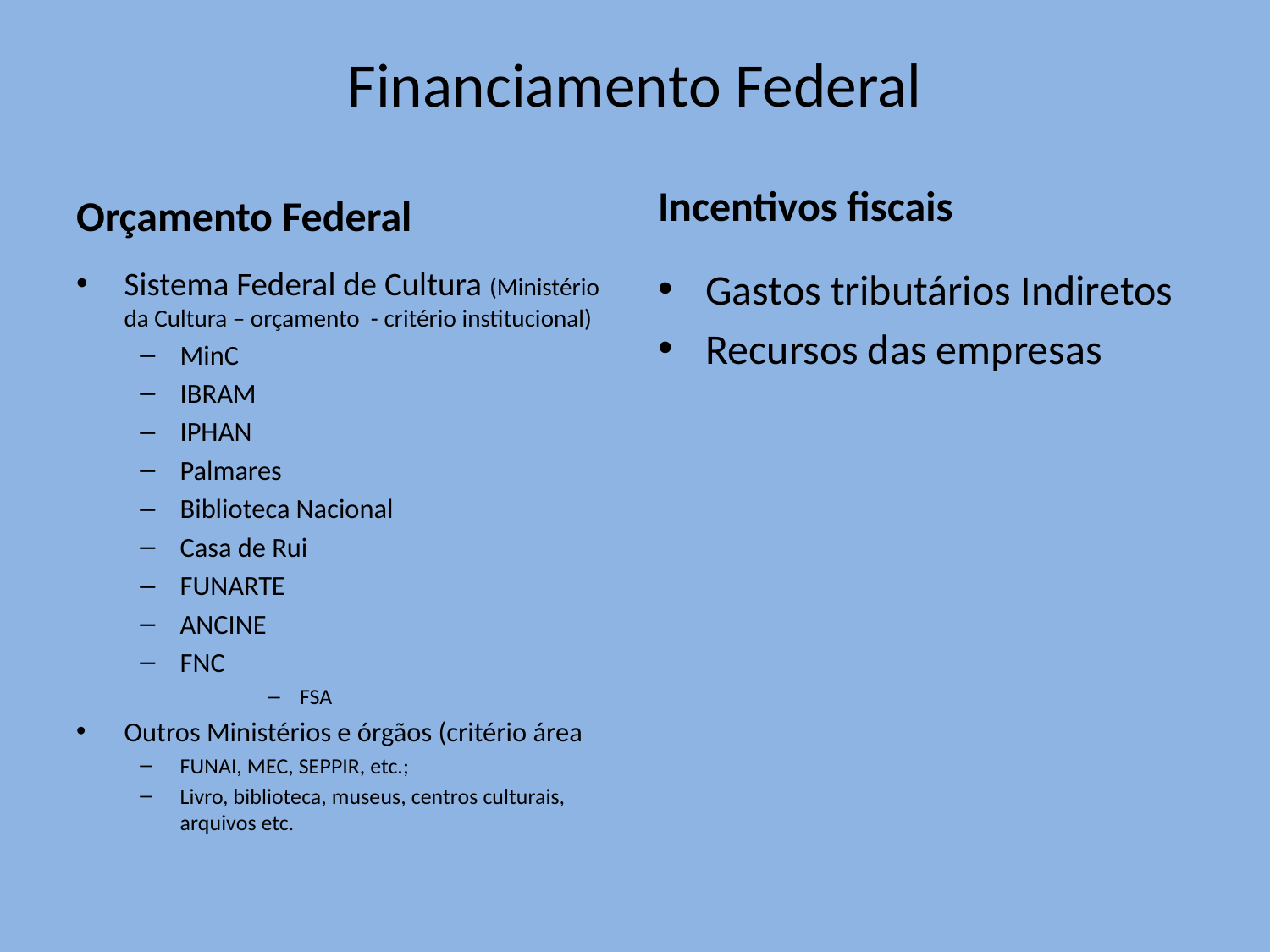

# Financiamento Federal
Orçamento Federal
Incentivos fiscais
Sistema Federal de Cultura (Ministério da Cultura – orçamento  - critério institucional)
MinC
IBRAM
IPHAN
Palmares
Biblioteca Nacional
Casa de Rui
FUNARTE
ANCINE
FNC
FSA
Outros Ministérios e órgãos (critério área
FUNAI, MEC, SEPPIR, etc.;
Livro, biblioteca, museus, centros culturais, arquivos etc.

Gastos tributários Indiretos
Recursos das empresas